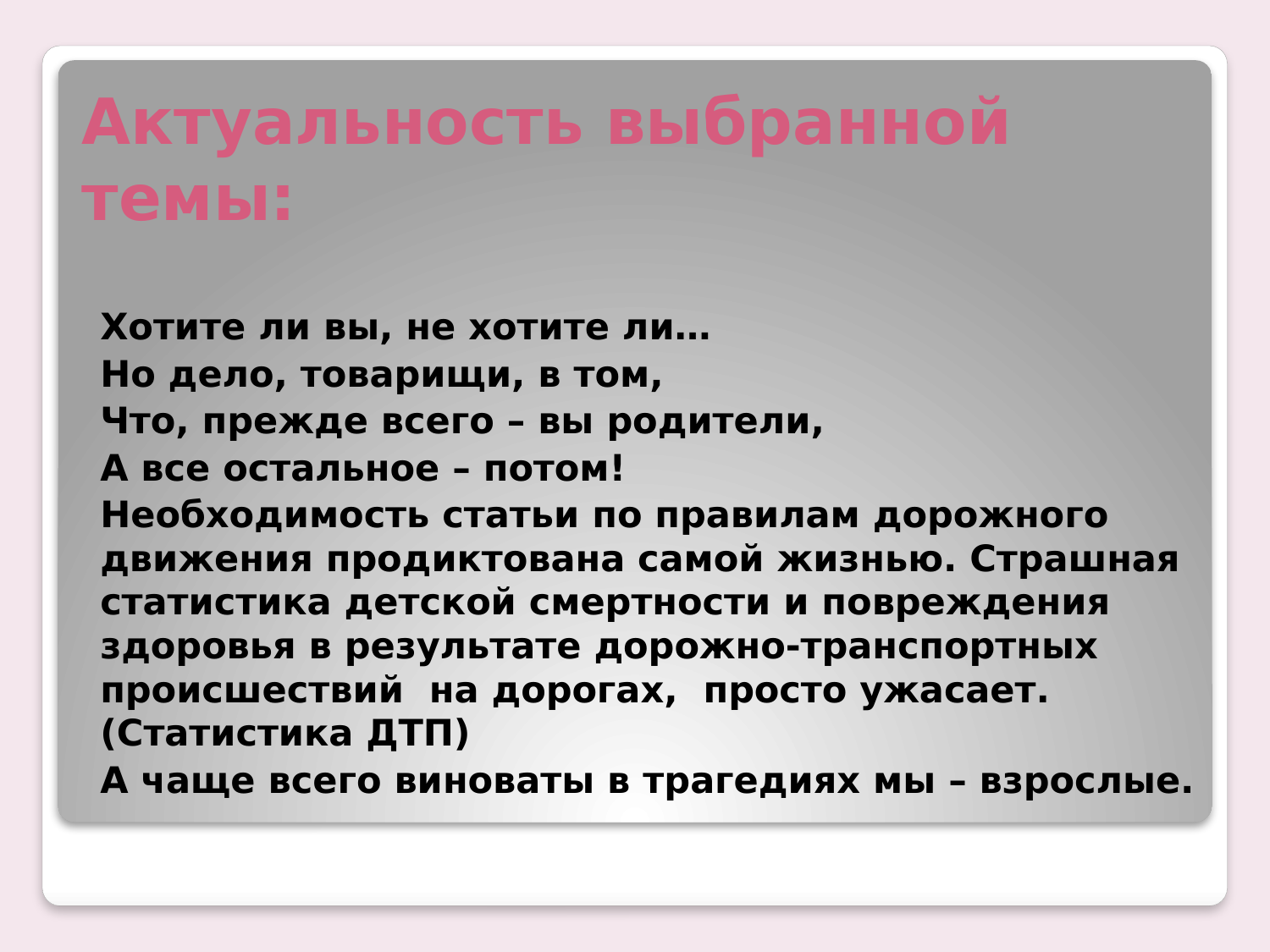

Хотите ли вы, не хотите ли…
	Но дело, товарищи, в том,
	Что, прежде всего – вы родители,
	А все остальное – потом!
	Необходимость статьи по правилам дорожного движения продиктована самой жизнью. Страшная статистика детской смертности и повреждения здоровья в результате дорожно-транспортных происшествий  на дорогах,  просто ужасает.   (Статистика ДТП)
	А чаще всего виноваты в трагедиях мы – взрослые.

# Актуальность выбранной темы: